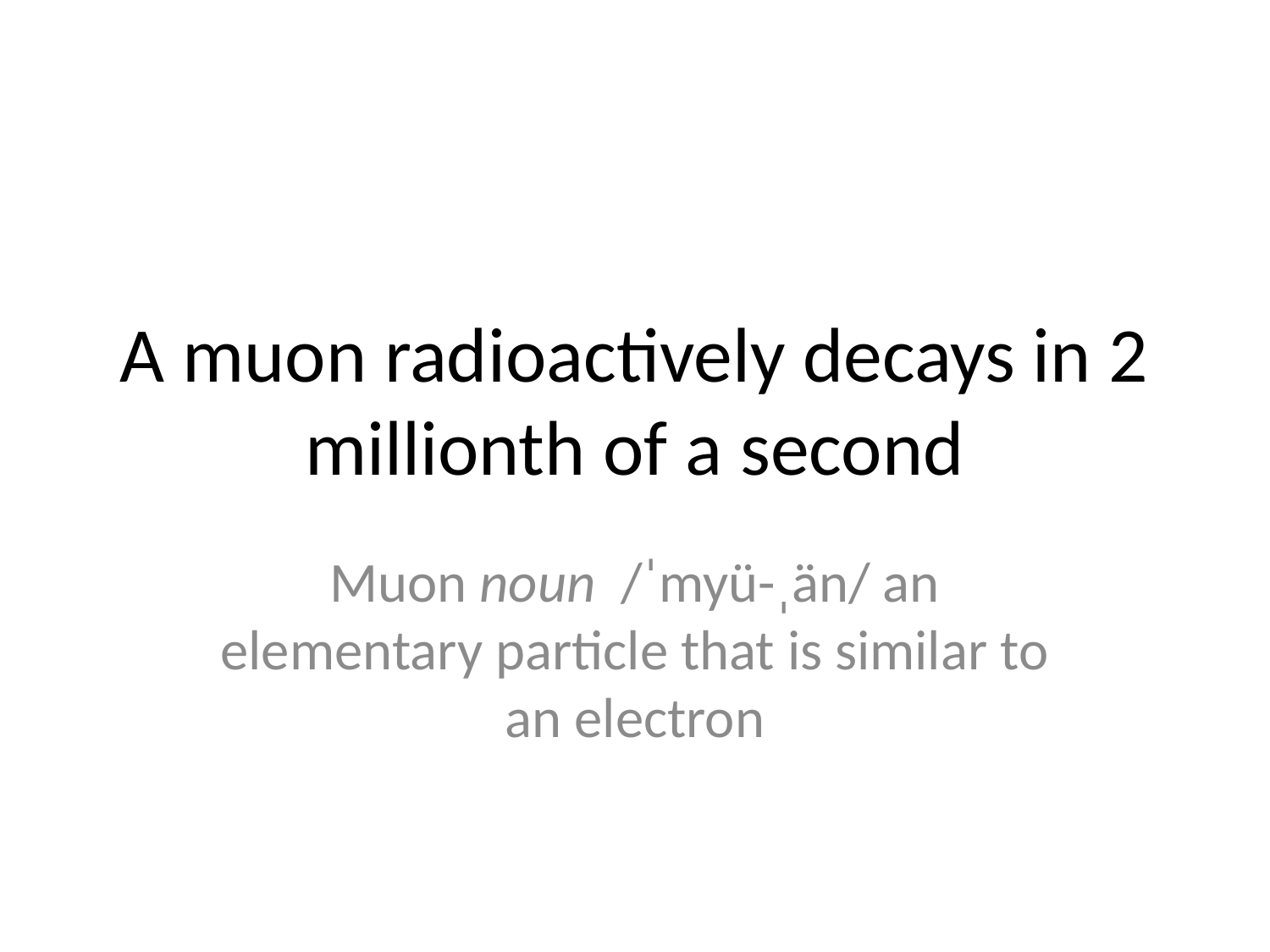

# A muon radioactively decays in 2 millionth of a second
Muon noun  /ˈmyü-ˌän/ an elementary particle that is similar to an electron